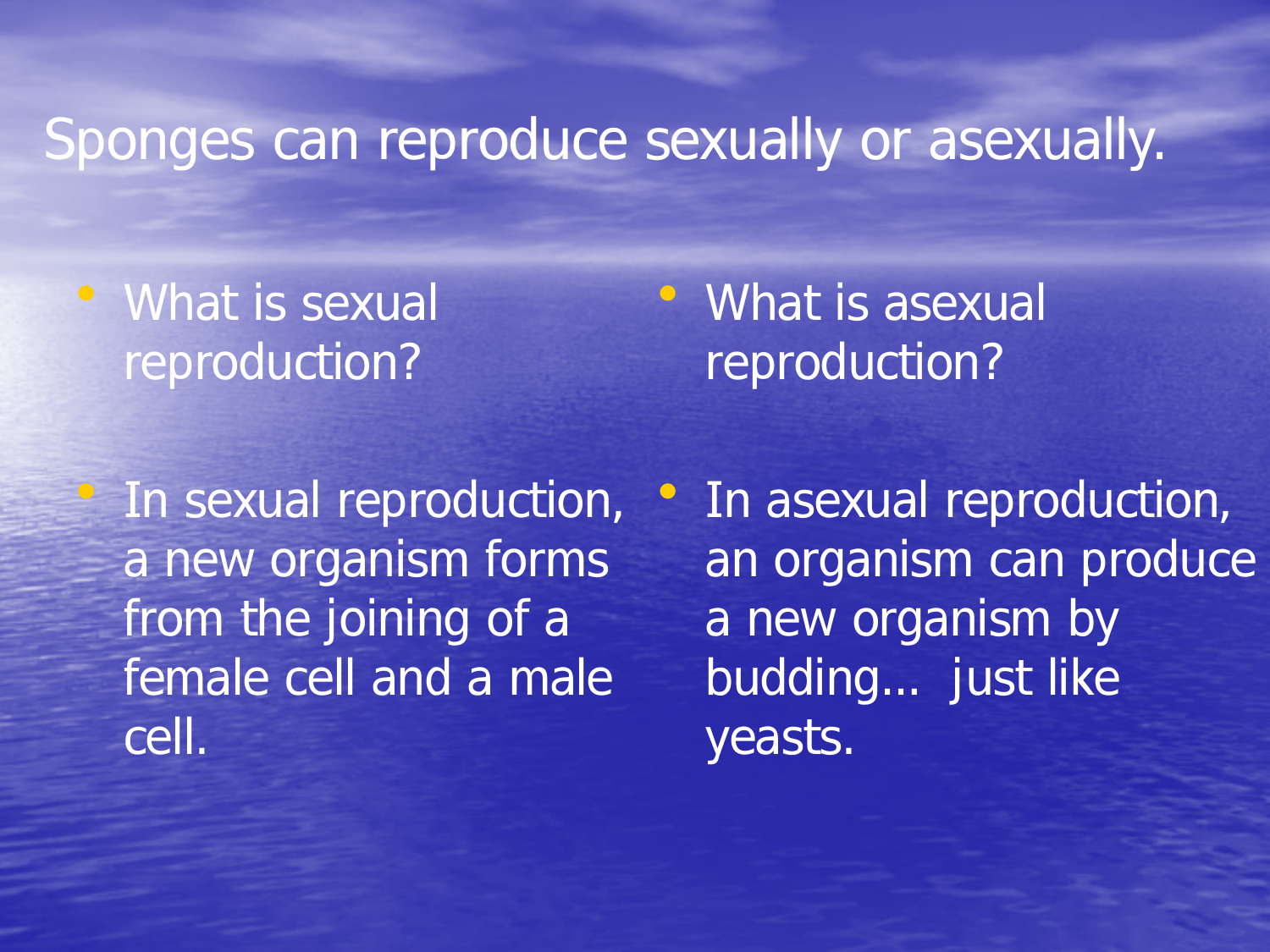

# Sponges can reproduce sexually or asexually.
What is sexual reproduction?

In sexual reproduction, a new organism forms from the joining of a female cell and a male cell.
What is asexual reproduction?

In asexual reproduction, an organism can produce a new organism by budding…  just like yeasts.